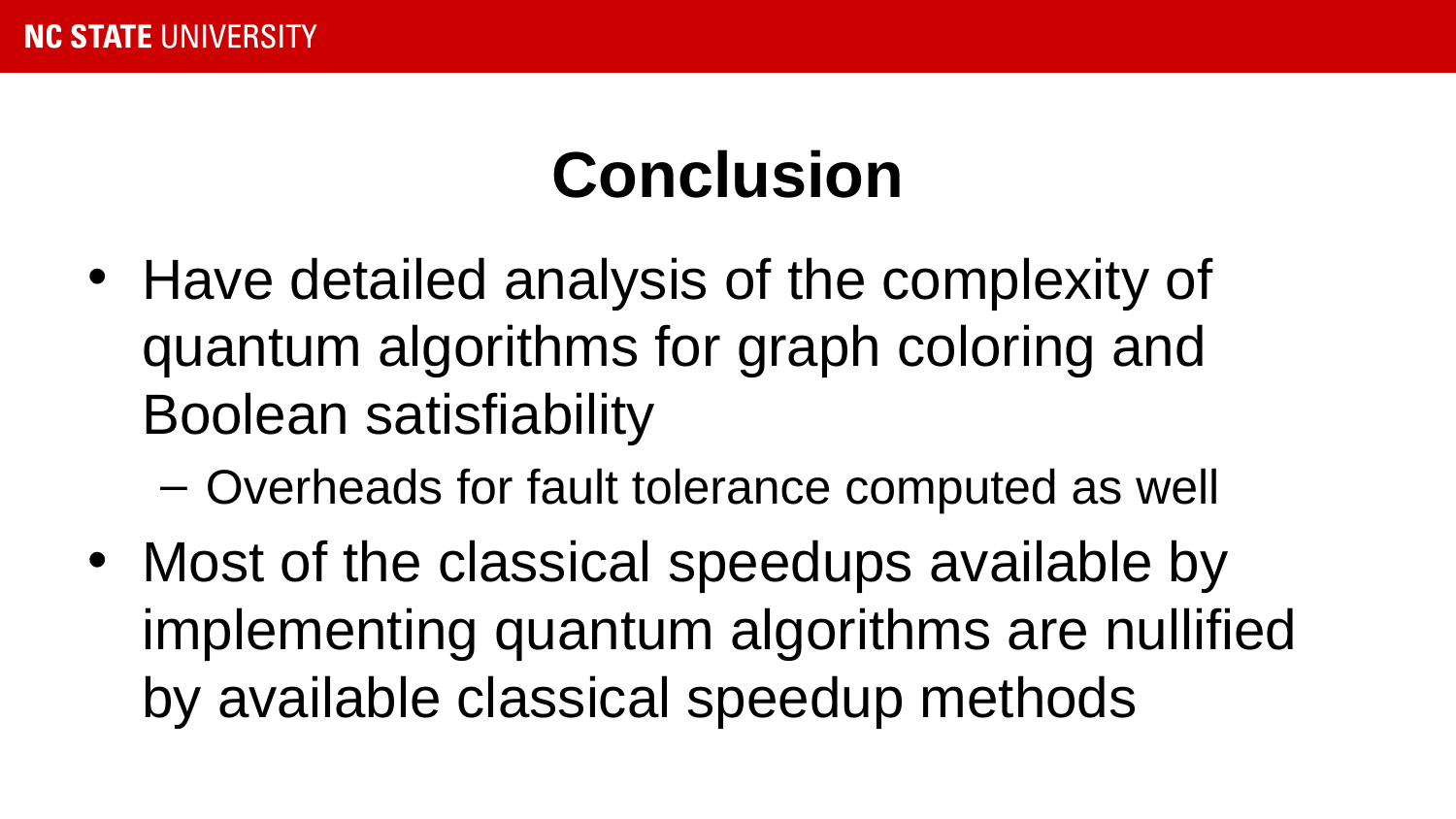

# Conclusion
Have detailed analysis of the complexity of quantum algorithms for graph coloring and Boolean satisfiability
Overheads for fault tolerance computed as well
Most of the classical speedups available by implementing quantum algorithms are nullified by available classical speedup methods